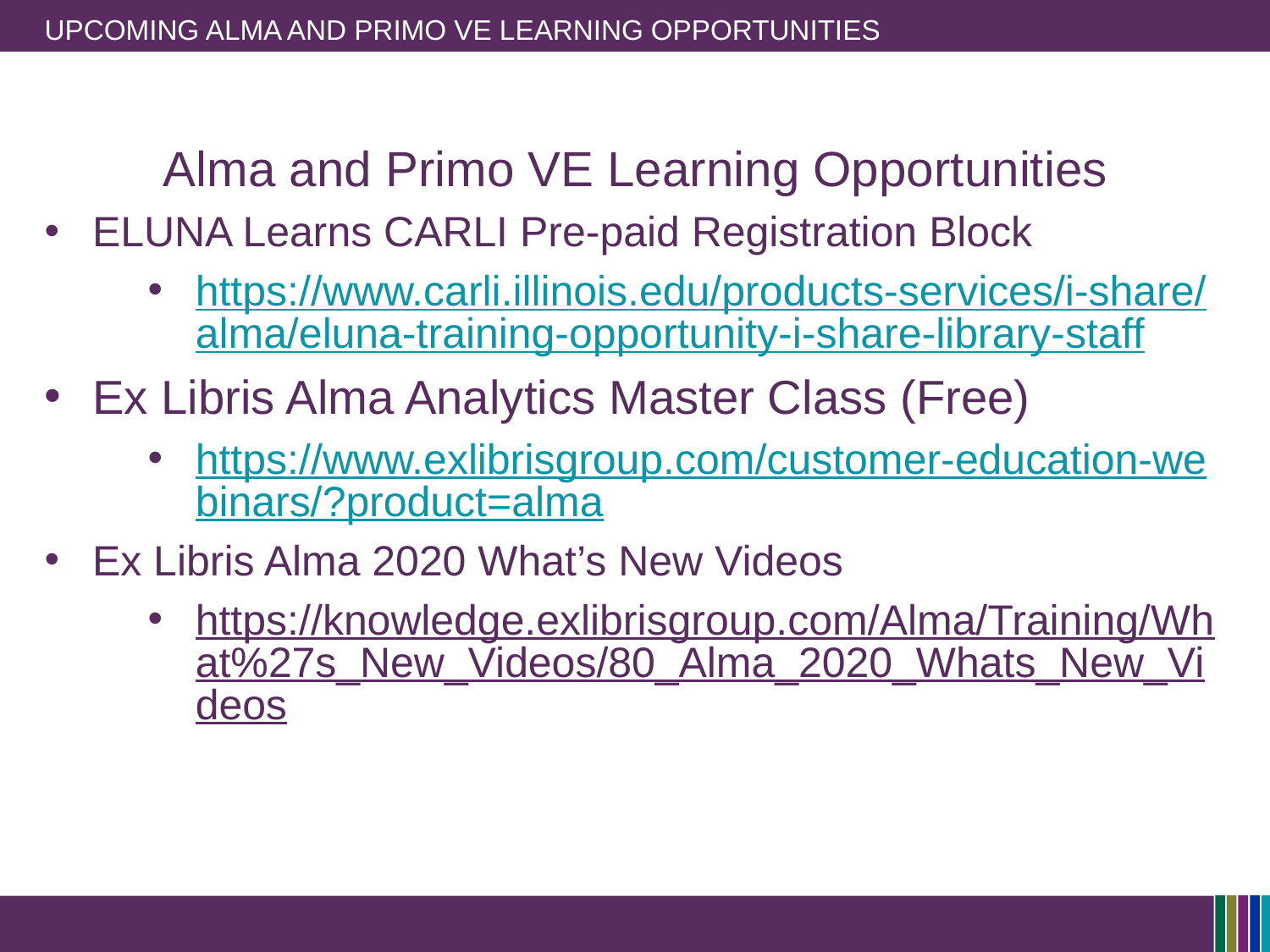

# Upcoming Alma and Primo VE Learning Opportunities
Alma and Primo VE Learning Opportunities
ELUNA Learns CARLI Pre-paid Registration Block
https://www.carli.illinois.edu/products-services/i-share/alma/eluna-training-opportunity-i-share-library-staff
Ex Libris Alma Analytics Master Class (Free)
https://www.exlibrisgroup.com/customer-education-webinars/?product=alma
Ex Libris Alma 2020 What’s New Videos
https://knowledge.exlibrisgroup.com/Alma/Training/What%27s_New_Videos/80_Alma_2020_Whats_New_Videos